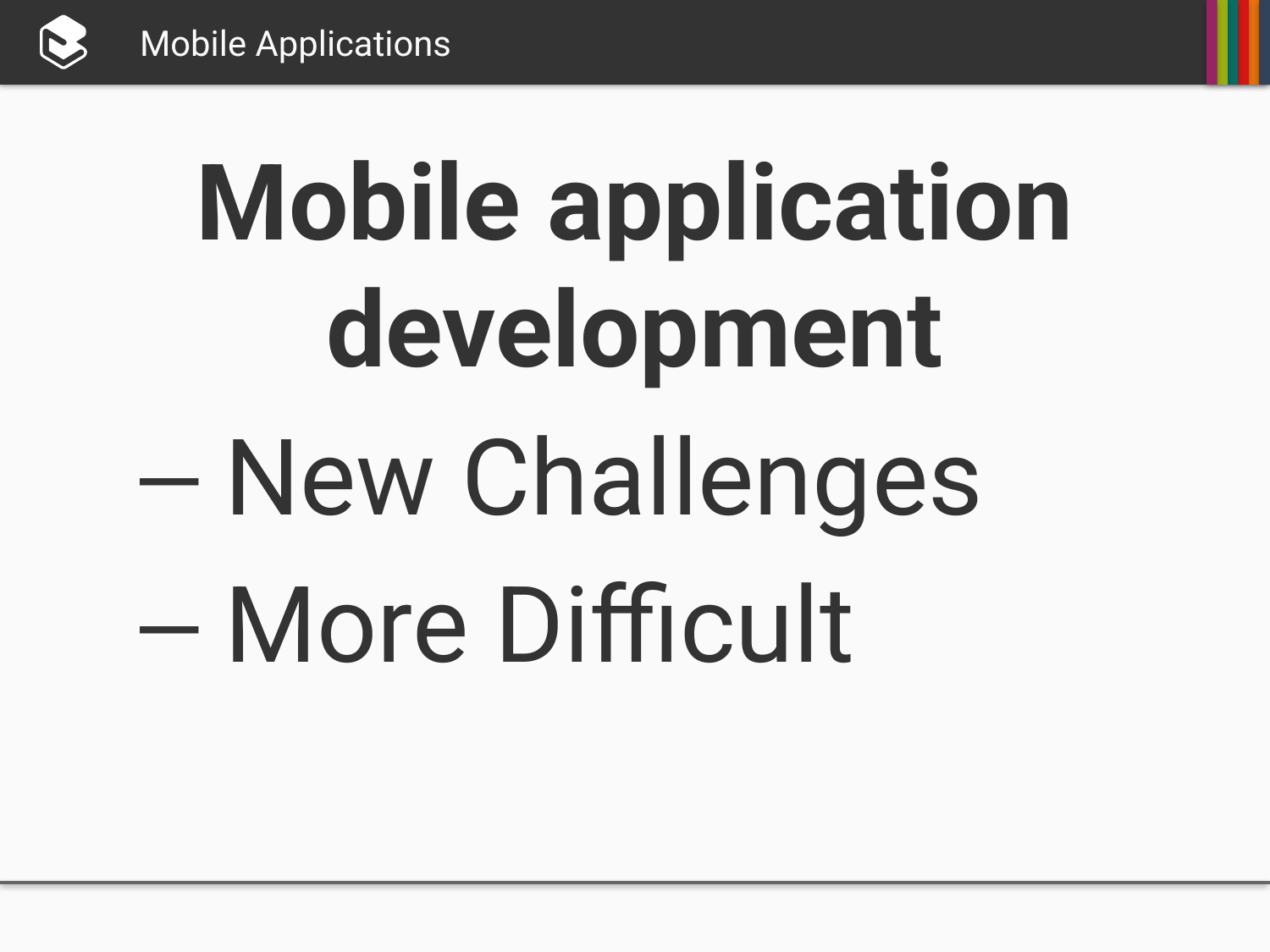

# Mobile Applications
Mobile application development
 New Challenges
 More Difficult